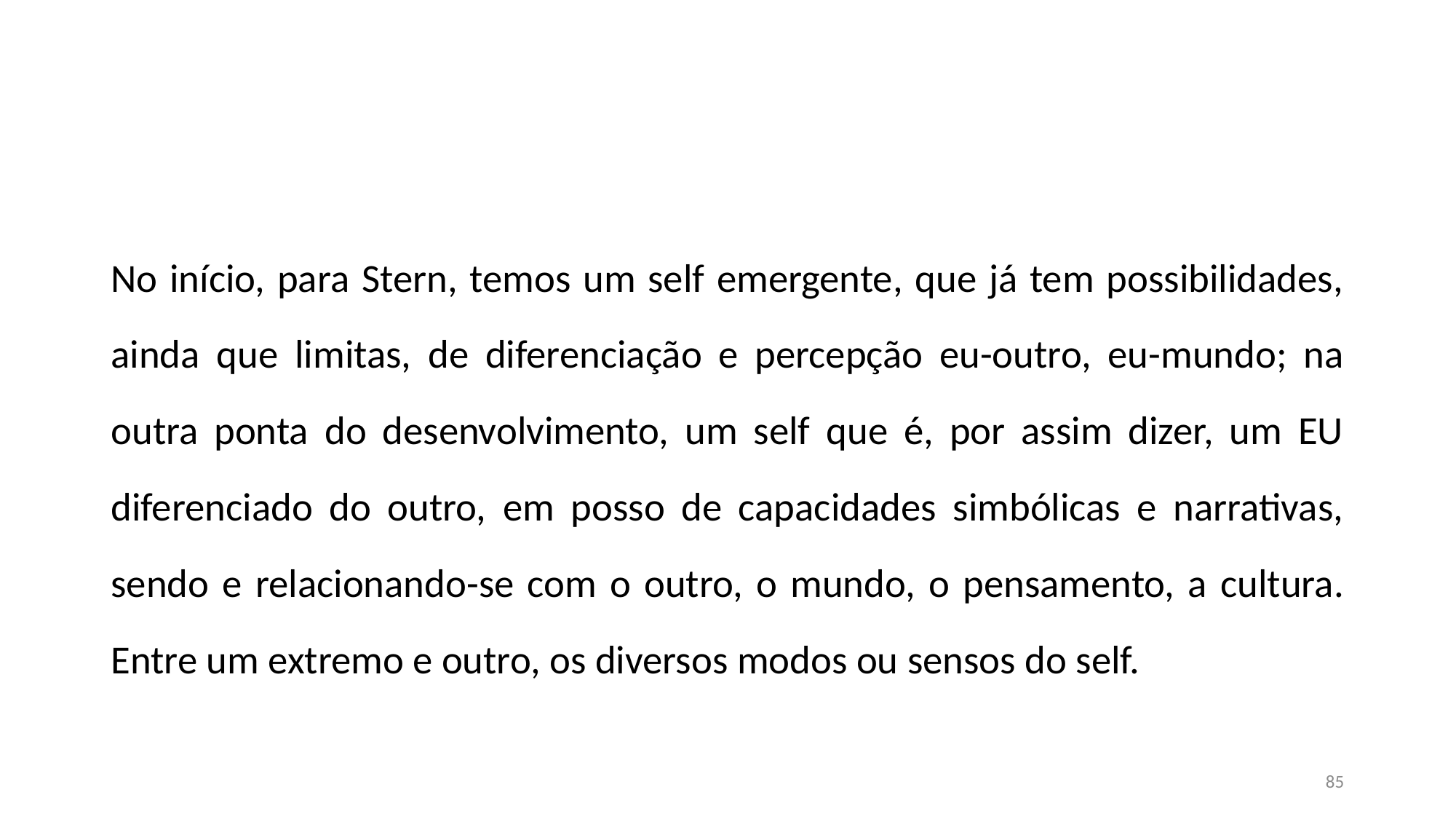

#
No início, para Stern, temos um self emergente, que já tem possibilidades, ainda que limitas, de diferenciação e percepção eu-outro, eu-mundo; na outra ponta do desenvolvimento, um self que é, por assim dizer, um EU diferenciado do outro, em posso de capacidades simbólicas e narrativas, sendo e relacionando-se com o outro, o mundo, o pensamento, a cultura. Entre um extremo e outro, os diversos modos ou sensos do self.

85